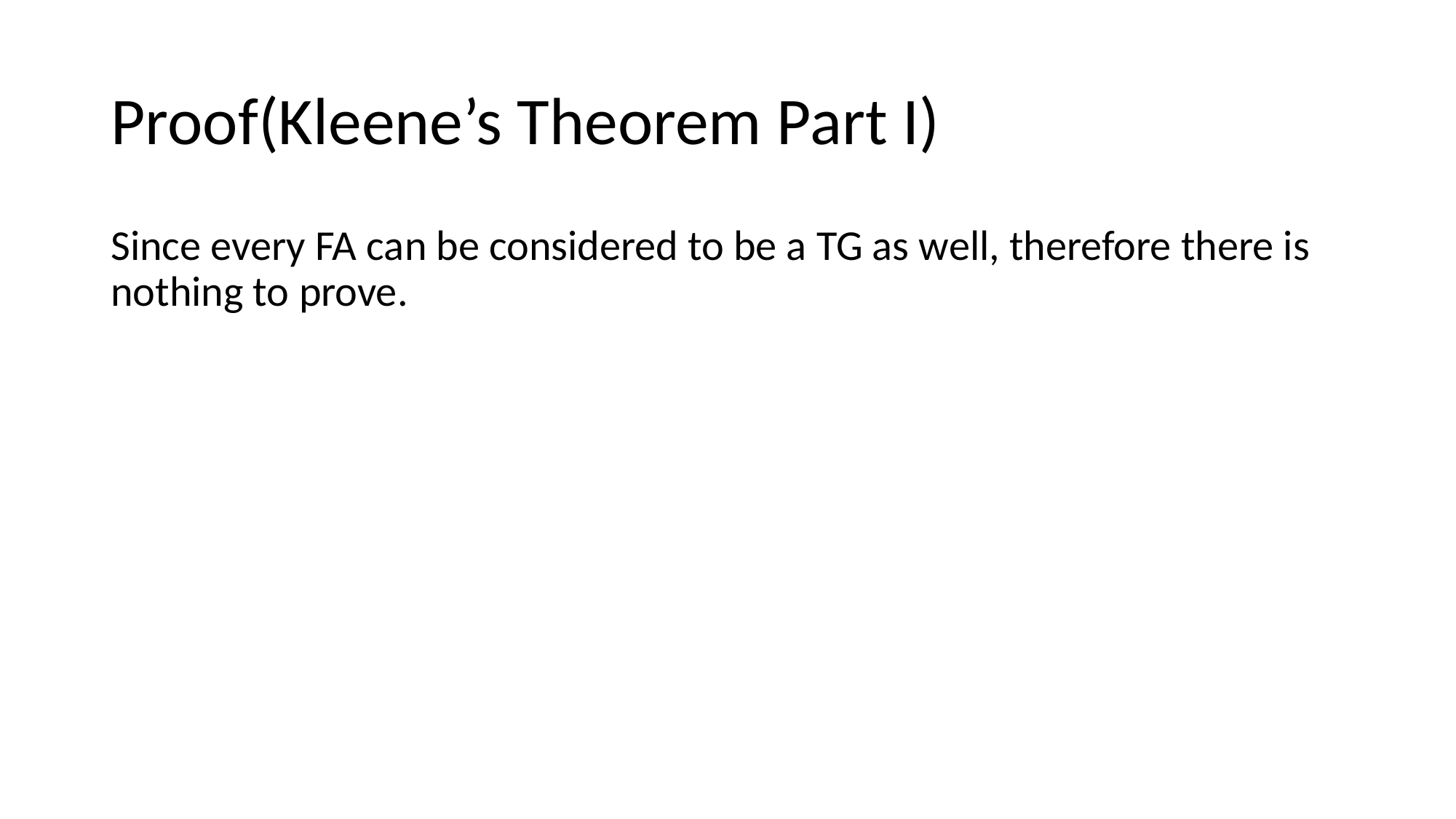

# Proof(Kleene’s Theorem Part I)
Since every FA can be considered to be a TG as well, therefore there is nothing to prove.